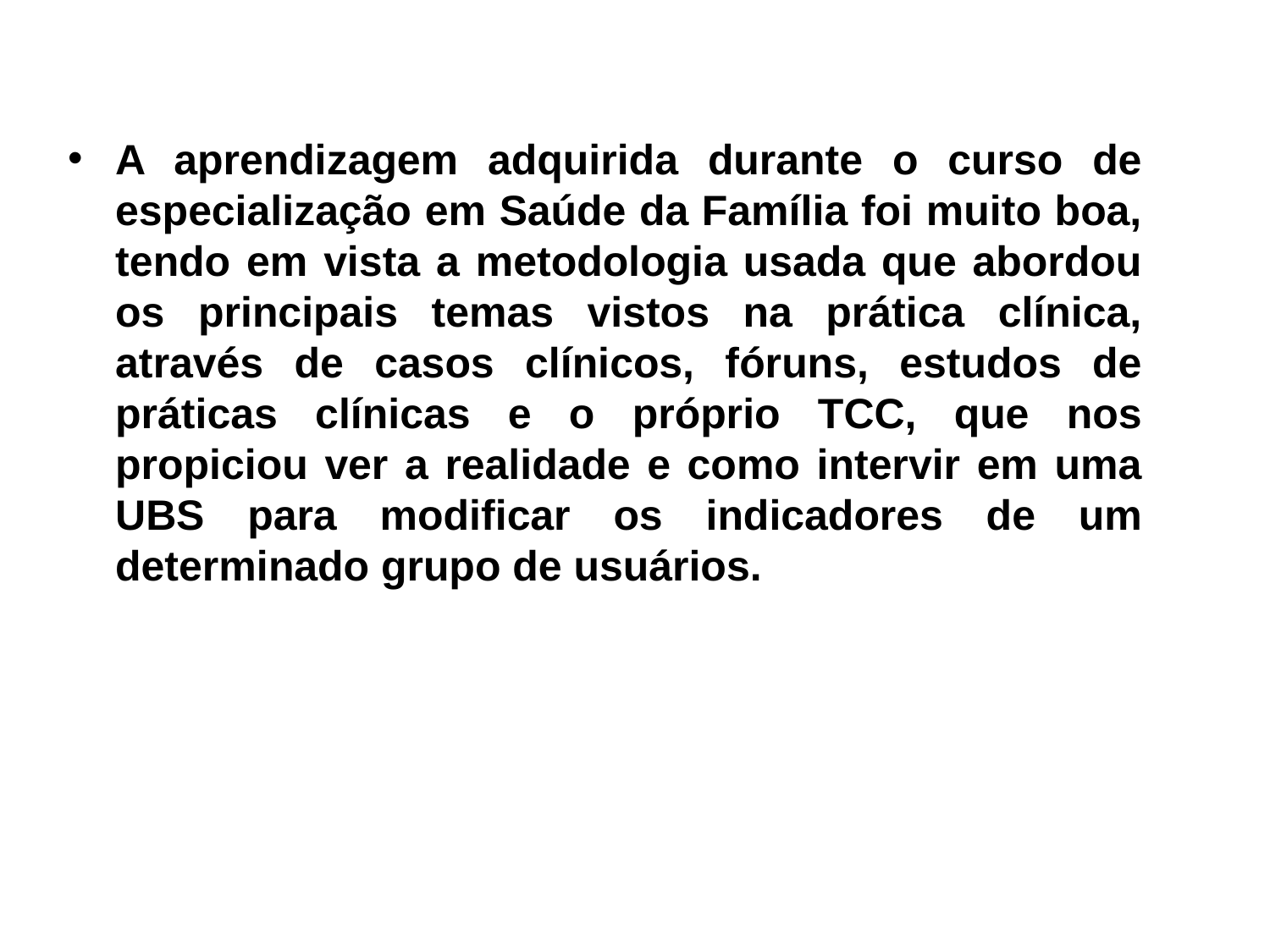

A aprendizagem adquirida durante o curso de especialização em Saúde da Família foi muito boa, tendo em vista a metodologia usada que abordou os principais temas vistos na prática clínica, através de casos clínicos, fóruns, estudos de práticas clínicas e o próprio TCC, que nos propiciou ver a realidade e como intervir em uma UBS para modificar os indicadores de um determinado grupo de usuários.